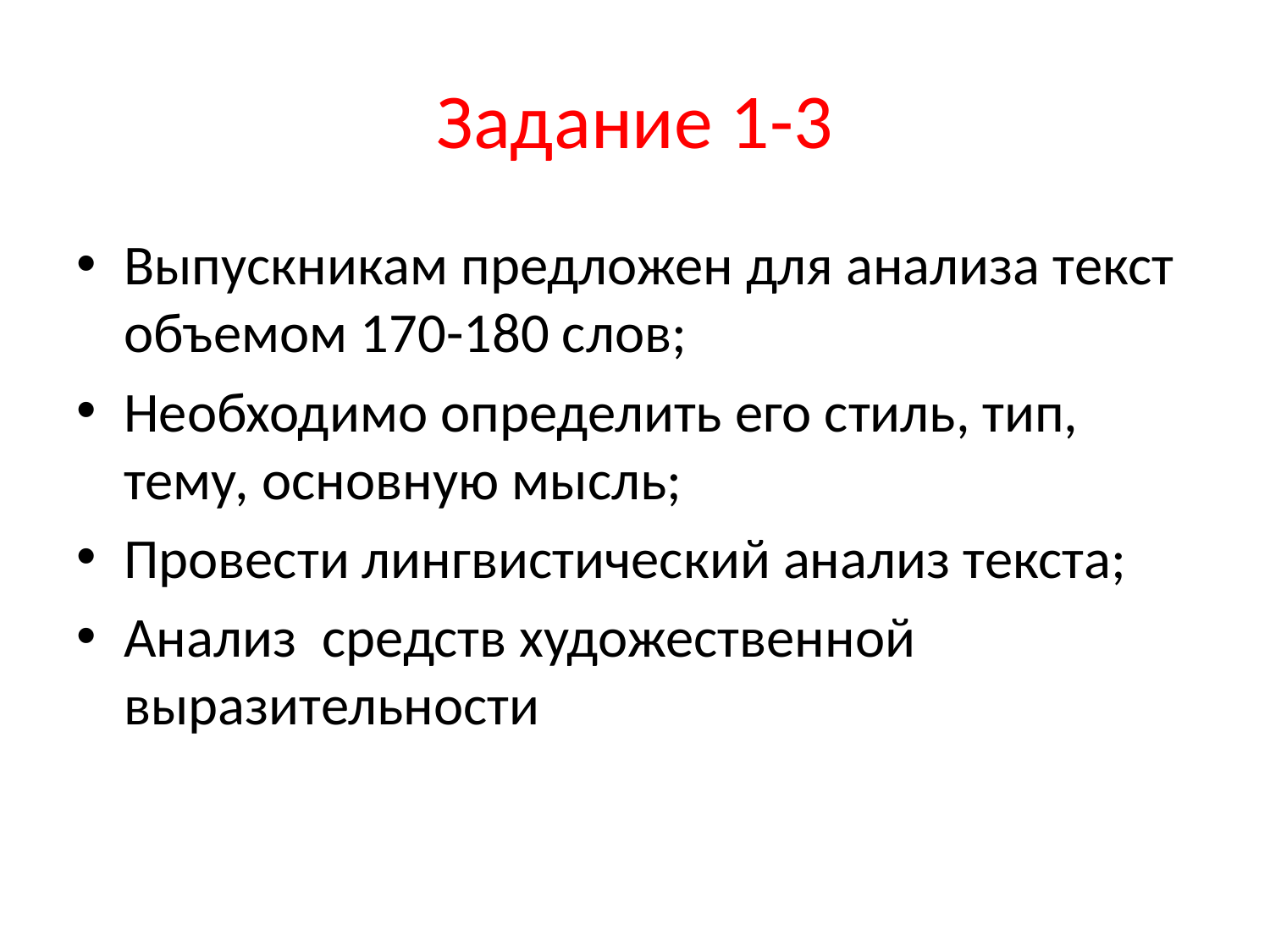

# Задание 1-3
Выпускникам предложен для анализа текст объемом 170-180 слов;
Необходимо определить его стиль, тип, тему, основную мысль;
Провести лингвистический анализ текста;
Анализ  средств художественной выразительности